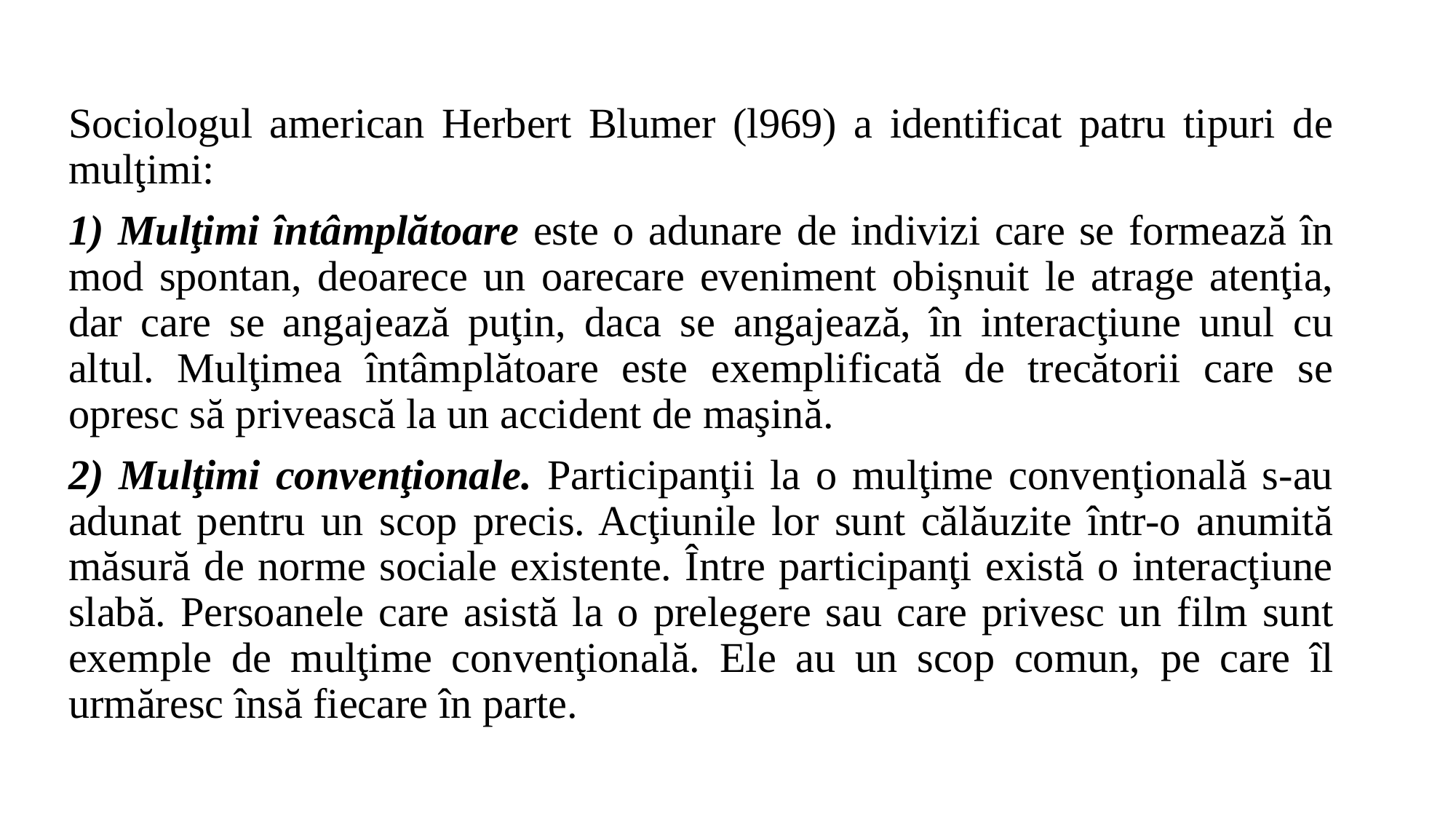

Sociologul american Herbert Blumer (l969) a identificat patru tipuri de mulţimi:
1) Mulţimi întâmplătoare este o adunare de indivizi care se formează în mod spontan, deoarece un oarecare eveniment obişnuit le atrage atenţia, dar care se angajează puţin, daca se angajează, în interacţiune unul cu altul. Mulţimea întâmplătoare este exemplificată de trecătorii care se opresc să privească la un accident de maşină.
2) Mulţimi convenţionale. Participanţii la o mulţime convenţională s-au adunat pentru un scop precis. Acţiunile lor sunt călăuzite într-o anumită măsură de norme sociale existente. Între participanţi există o interacţiune slabă. Persoanele care asistă la o prelegere sau care privesc un film sunt exemple de mulţime convenţională. Ele au un scop comun, pe care îl urmăresc însă fiecare în parte.